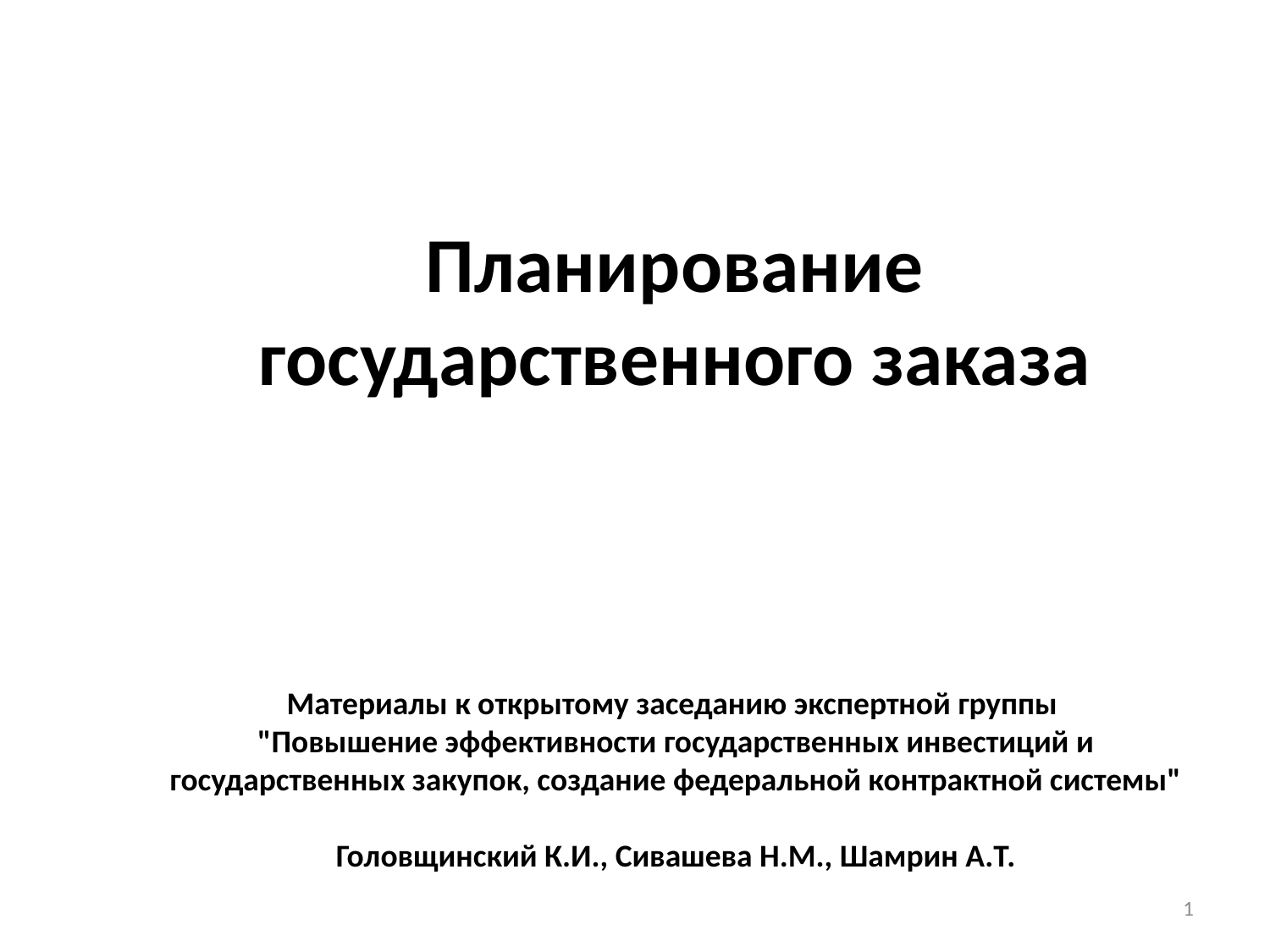

Планирование государственного заказа
Материалы к открытому заседанию экспертной группы
"Повышение эффективности государственных инвестиций и государственных закупок, создание федеральной контрактной системы"

Головщинский К.И., Сивашева Н.М., Шамрин А.Т.
1